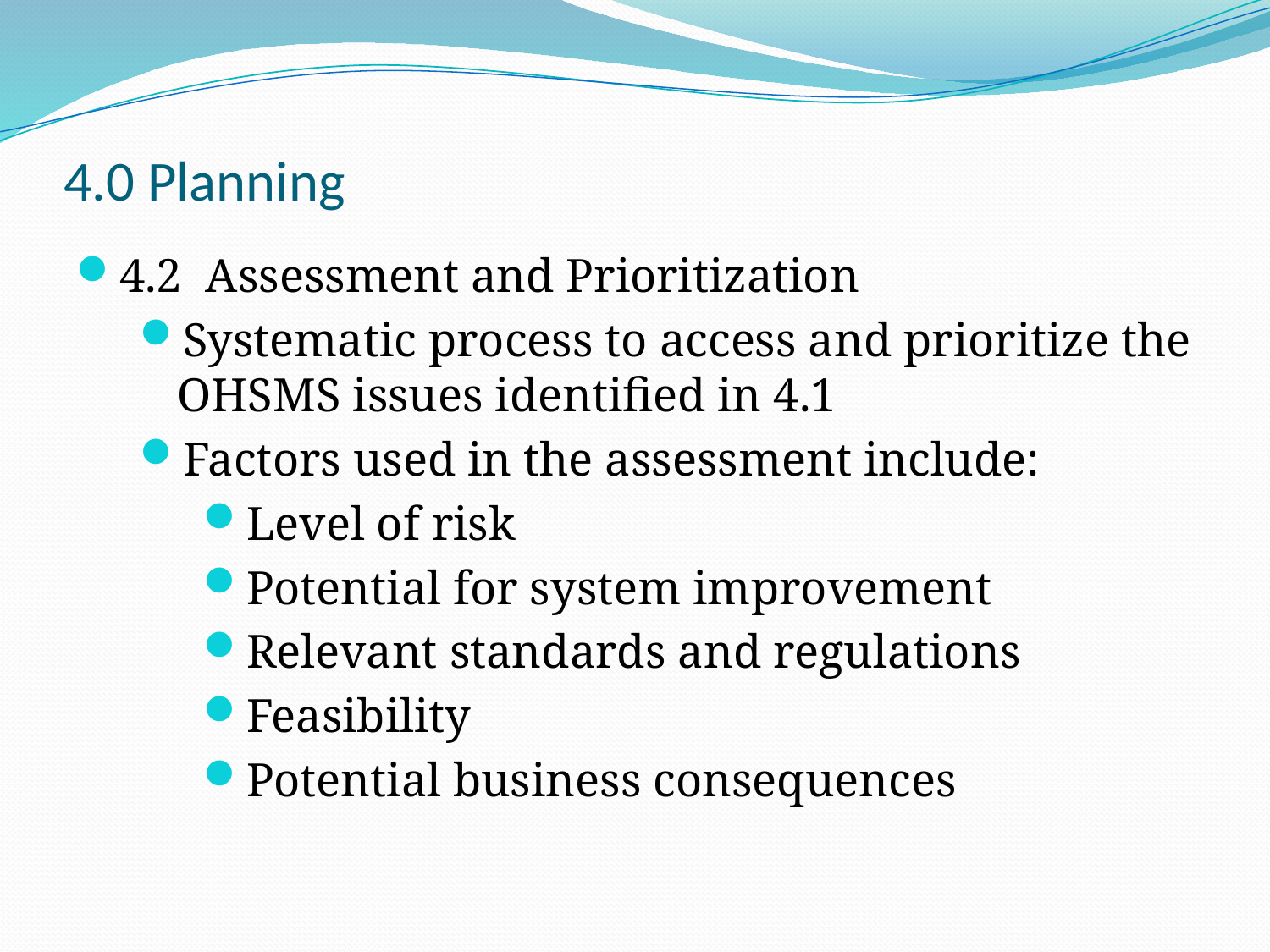

4.0 Planning
4.2  Assessment and Prioritization
Systematic process to access and prioritize the OHSMS issues identified in 4.1
Factors used in the assessment include:
Level of risk
Potential for system improvement
Relevant standards and regulations
Feasibility
Potential business consequences